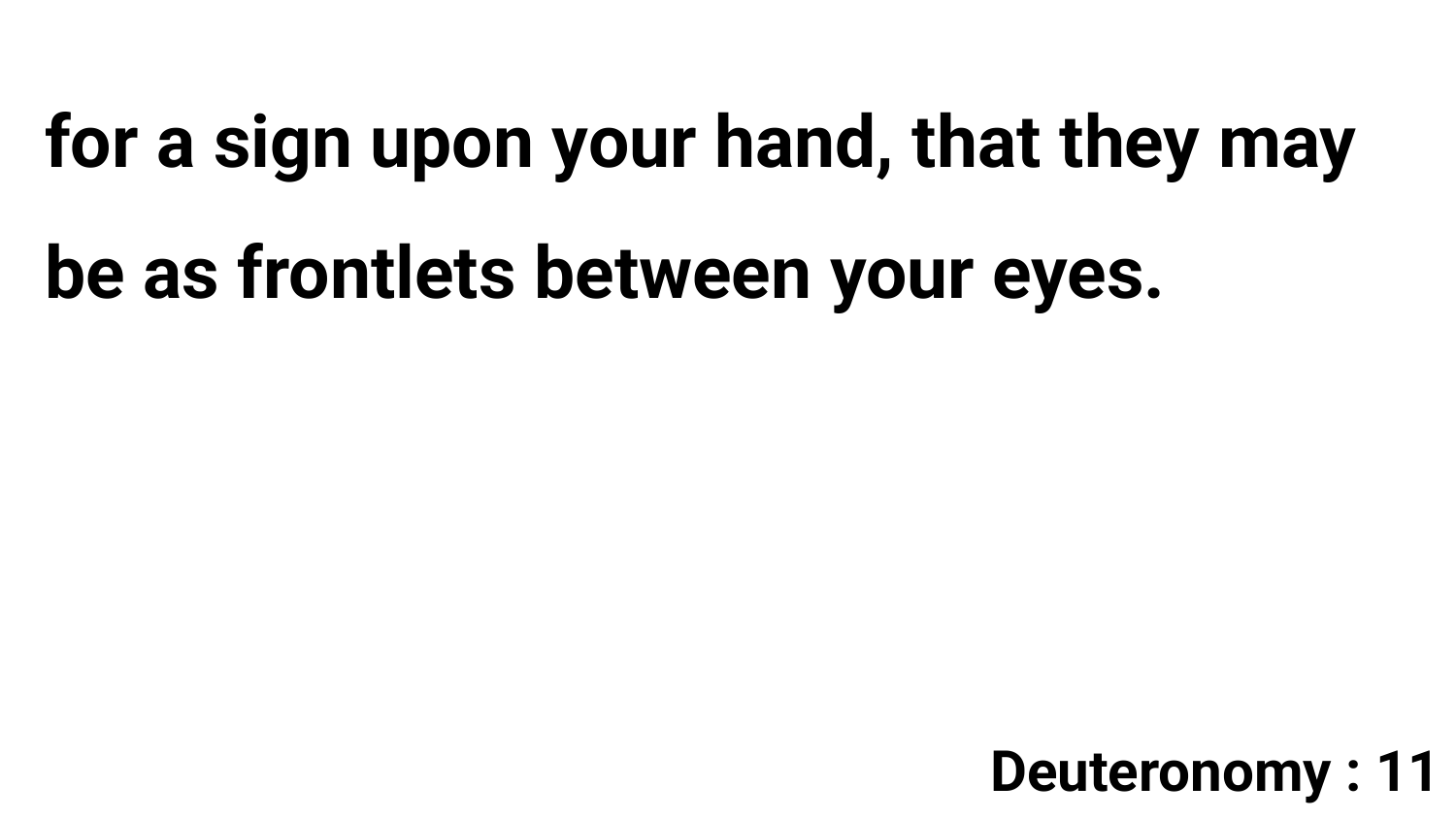

for a sign upon your hand, that they may be as frontlets between your eyes.
Deuteronomy : 11